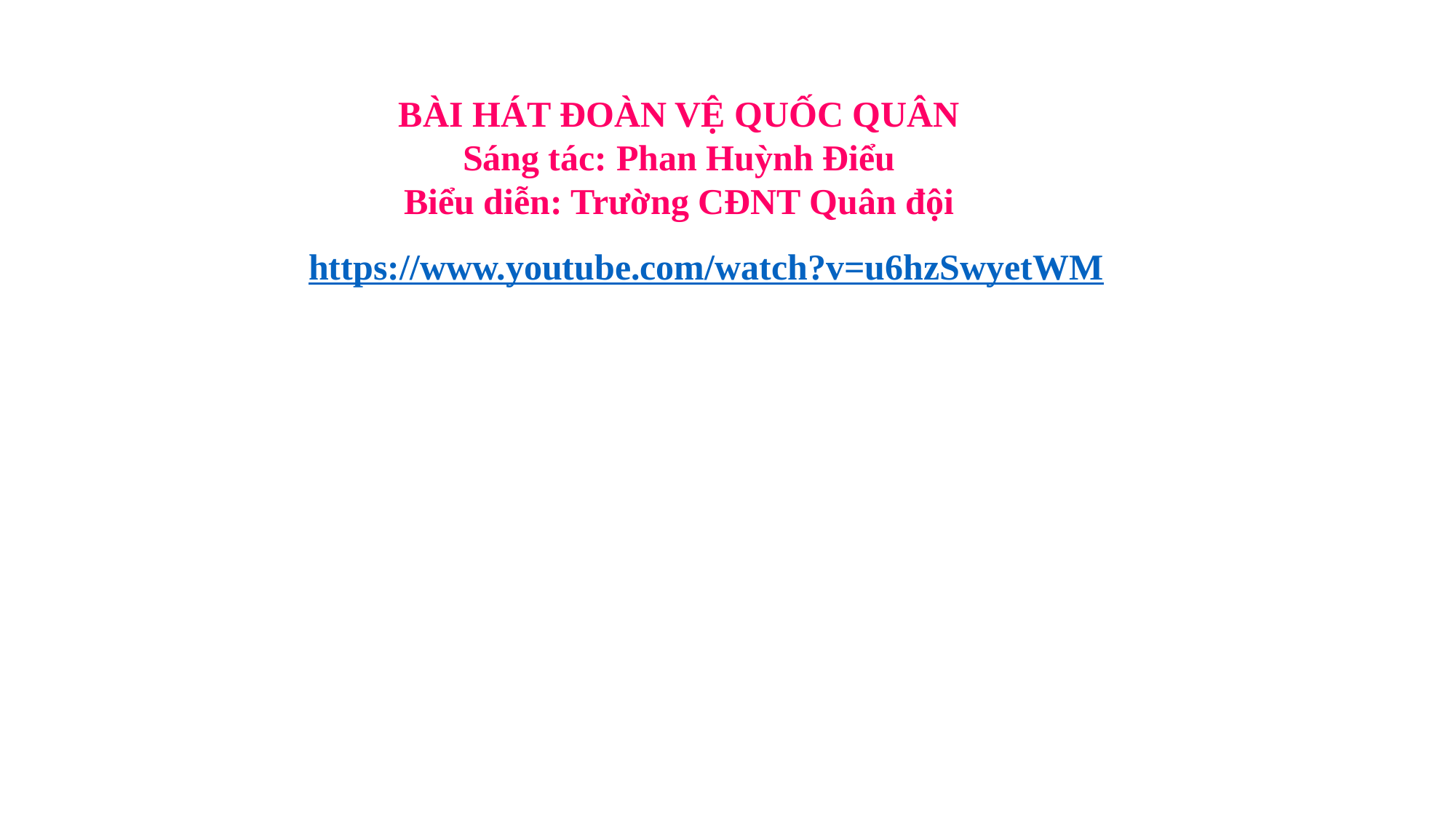

BÀI HÁT ĐOÀN VỆ QUỐC QUÂN
Sáng tác: Phan Huỳnh Điểu
Biểu diễn: Trường CĐNT Quân đội
https://www.youtube.com/watch?v=u6hzSwyetWM